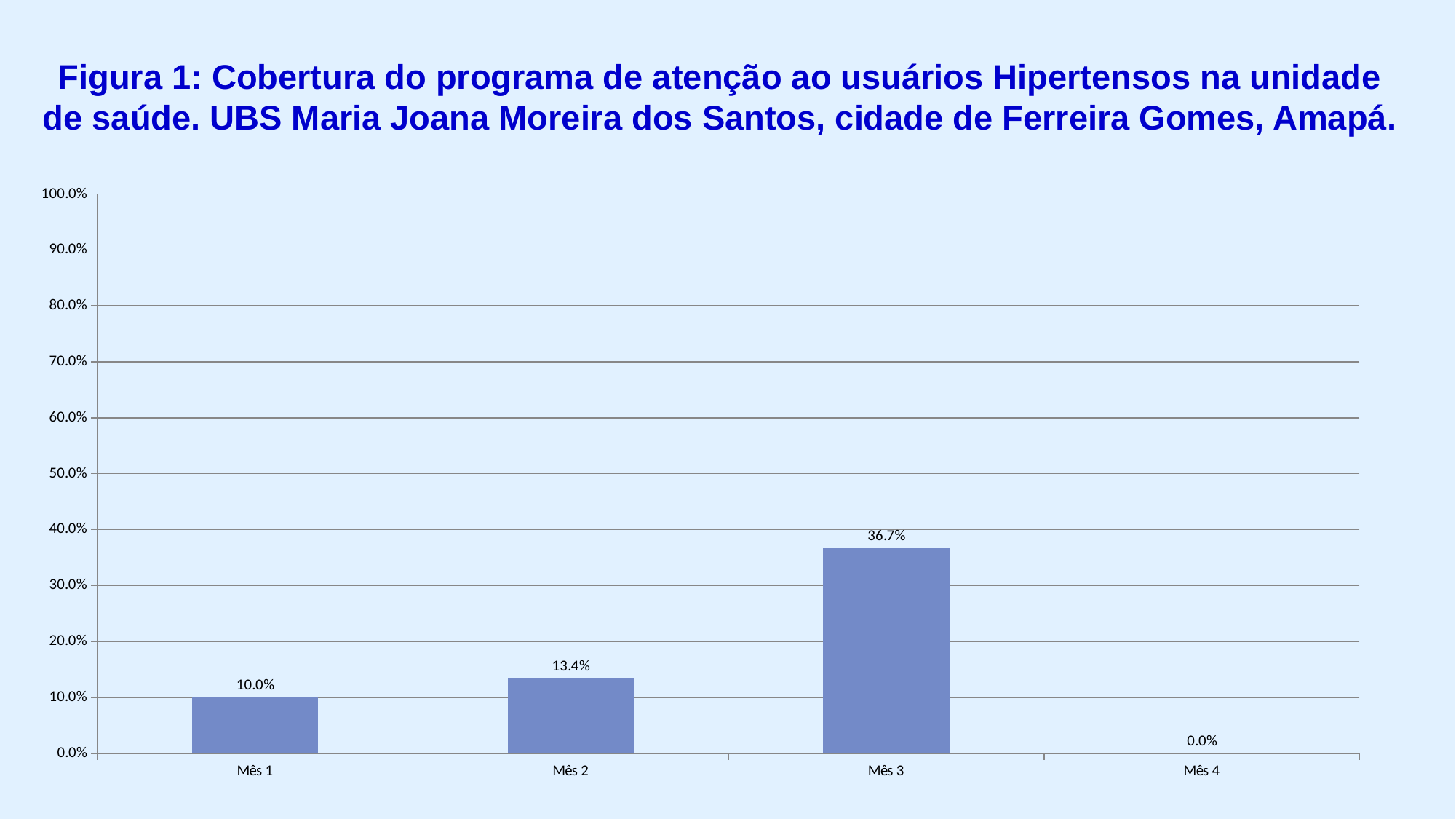

# Figura 1: Cobertura do programa de atenção ao usuários Hipertensos na unidade de saúde. UBS Maria Joana Moreira dos Santos, cidade de Ferreira Gomes, Amapá.

### Chart

| Category | Cobertura do programa de atenção ao  hipertenso na unidade de saúde |
|---|---|
| Mês 1 | 0.09982788296041421 |
| Mês 2 | 0.13425129087779825 |
| Mês 3 | 0.36660929432013767 |
| Mês 4 | 0.0 |